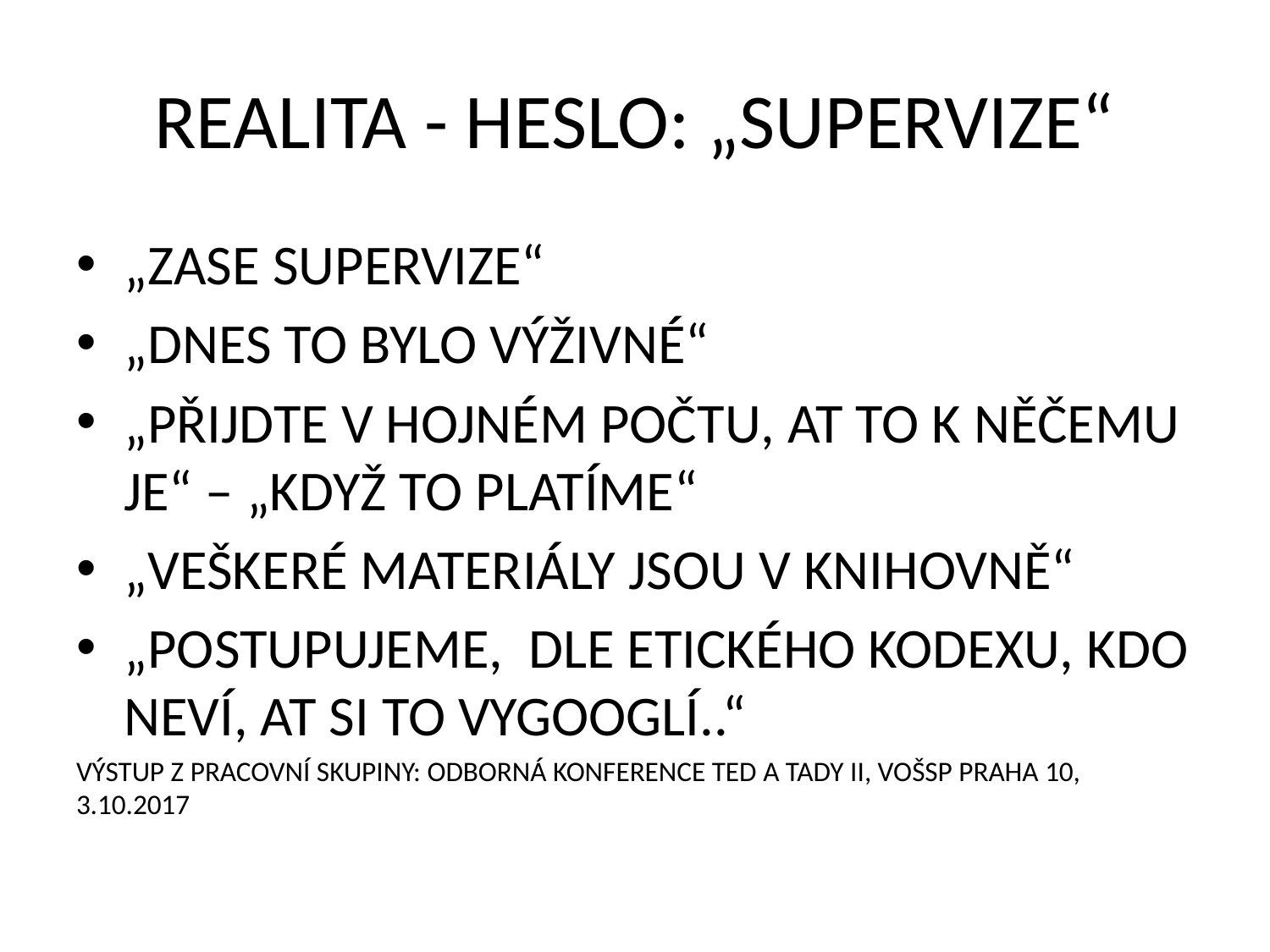

# REALITA - HESLO: „SUPERVIZE“
„ZASE SUPERVIZE“
„DNES TO BYLO VÝŽIVNÉ“
„PŘIJDTE V HOJNÉM POČTU, AT TO K NĚČEMU JE“ – „KDYŽ TO PLATÍME“
„VEŠKERÉ MATERIÁLY JSOU V KNIHOVNĚ“
„POSTUPUJEME,  DLE ETICKÉHO KODEXU, KDO NEVÍ, AT SI TO VYGOOGLÍ..“
VÝSTUP Z PRACOVNÍ SKUPINY: ODBORNÁ KONFERENCE TED A TADY II, VOŠSP PRAHA 10, 3.10.2017